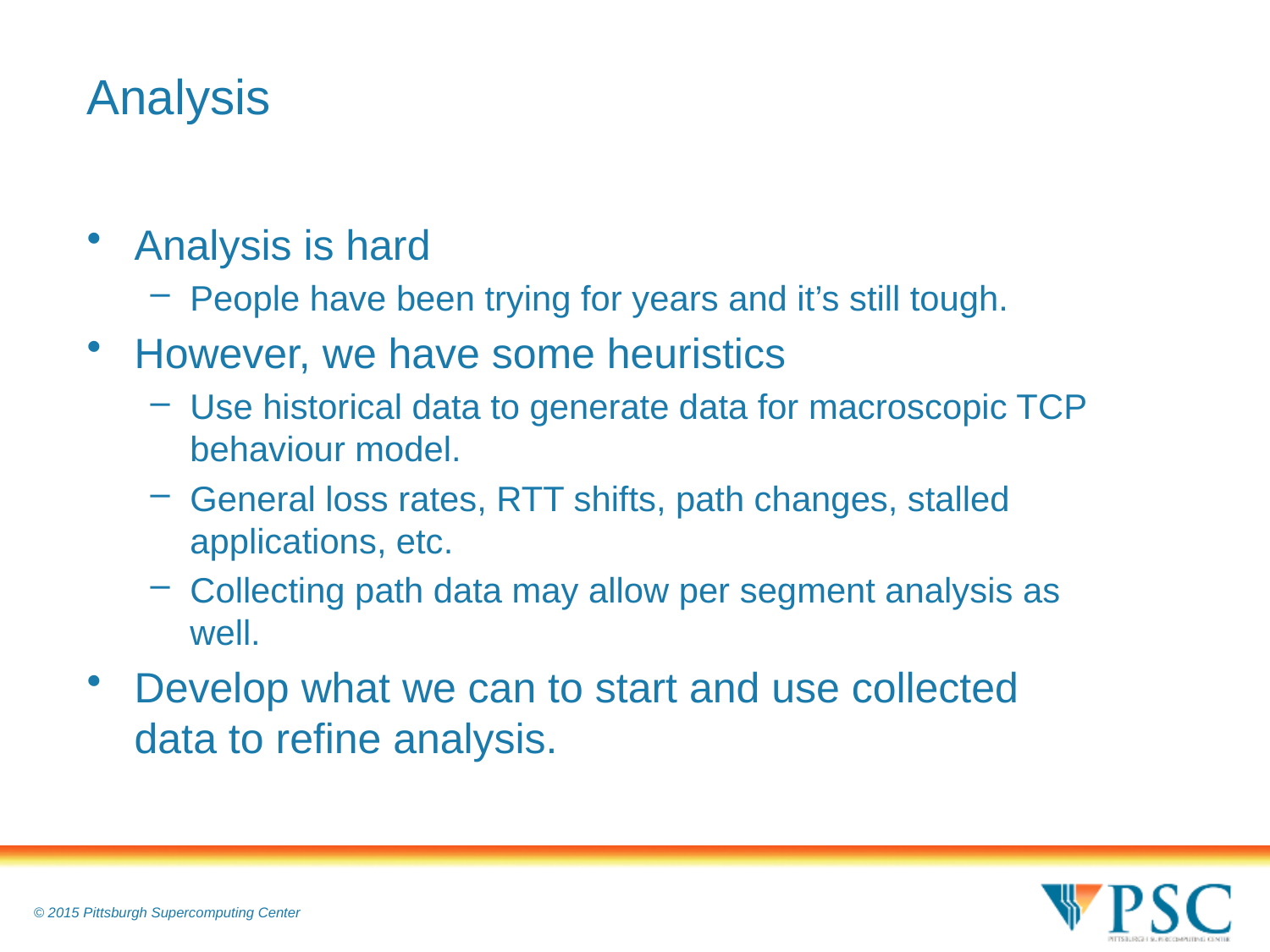

# Analysis
Analysis is hard
People have been trying for years and it’s still tough.
However, we have some heuristics
Use historical data to generate data for macroscopic TCP behaviour model.
General loss rates, RTT shifts, path changes, stalled applications, etc.
Collecting path data may allow per segment analysis as well.
Develop what we can to start and use collected data to refine analysis.